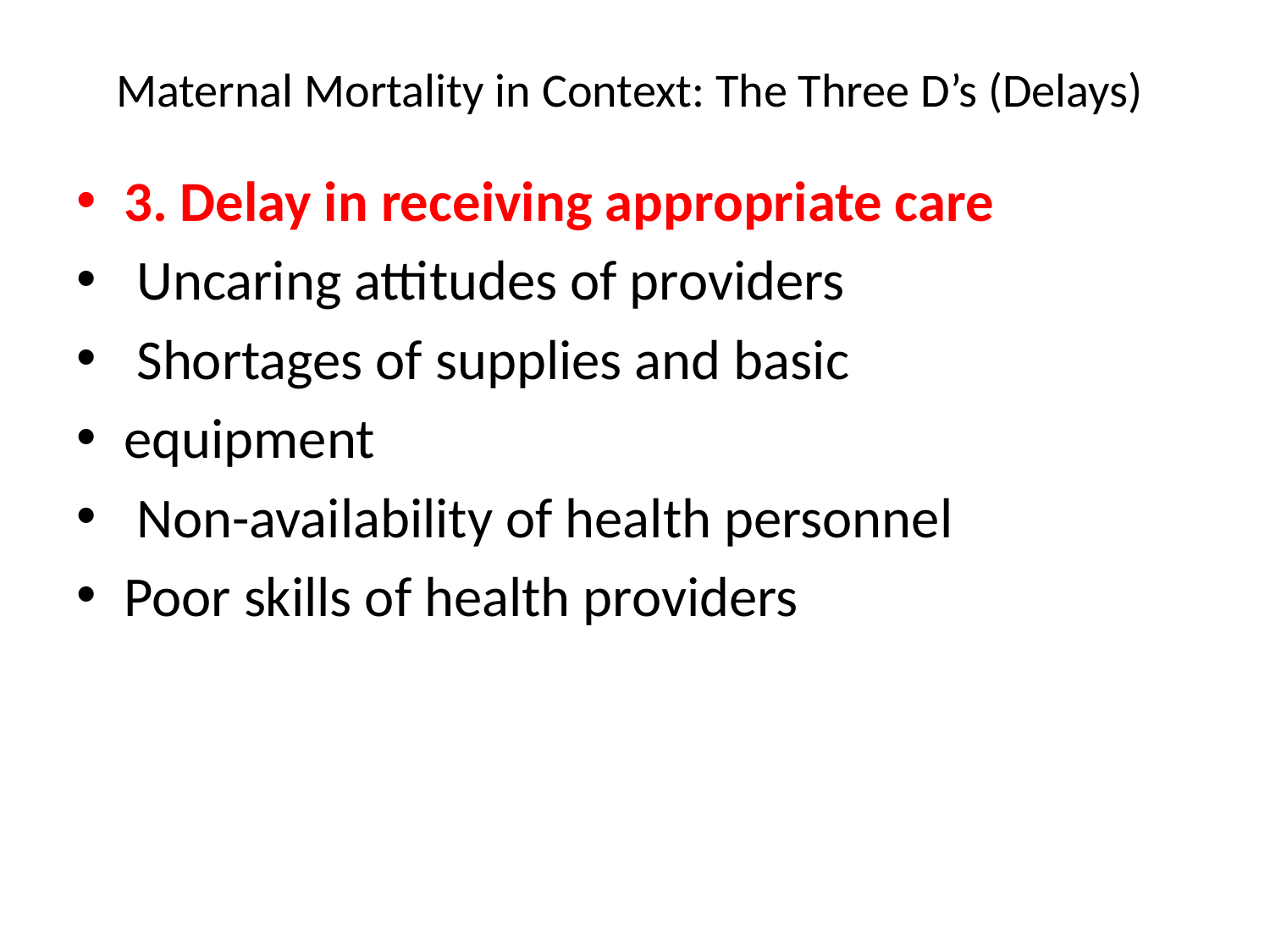

# Maternal Mortality in Context: The Three D’s (Delays)
3. Delay in receiving appropriate care
 Uncaring attitudes of providers
 Shortages of supplies and basic
equipment
 Non-availability of health personnel
Poor skills of health providers